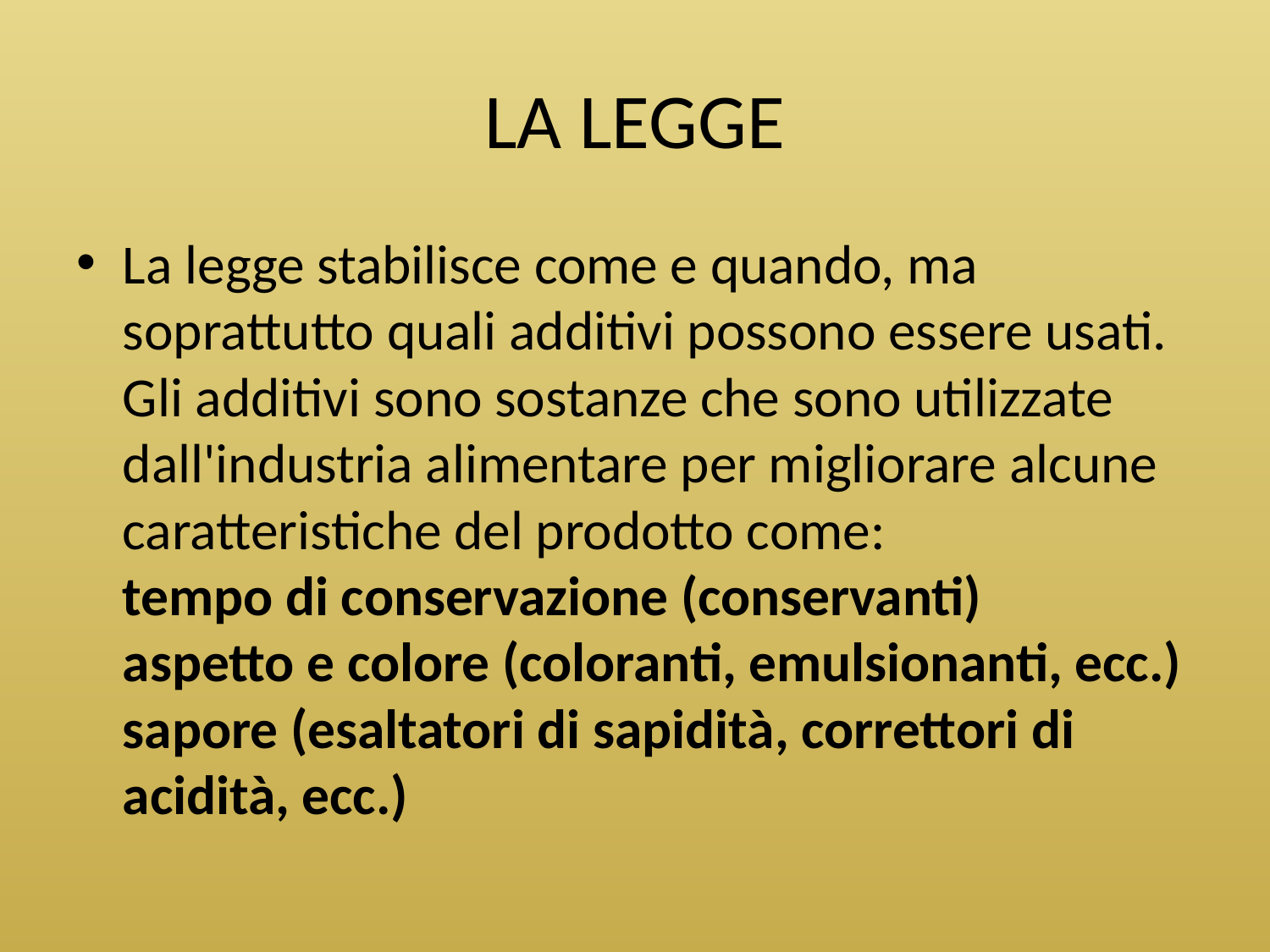

# LA LEGGE
La legge stabilisce come e quando, ma soprattutto quali additivi possono essere usati.
Gli additivi sono sostanze che sono utilizzate dall'industria alimentare per migliorare alcune caratteristiche del prodotto come:
tempo di conservazione (conservanti)
aspetto e colore (coloranti, emulsionanti, ecc.)
sapore (esaltatori di sapidità, correttori di acidità, ecc.)